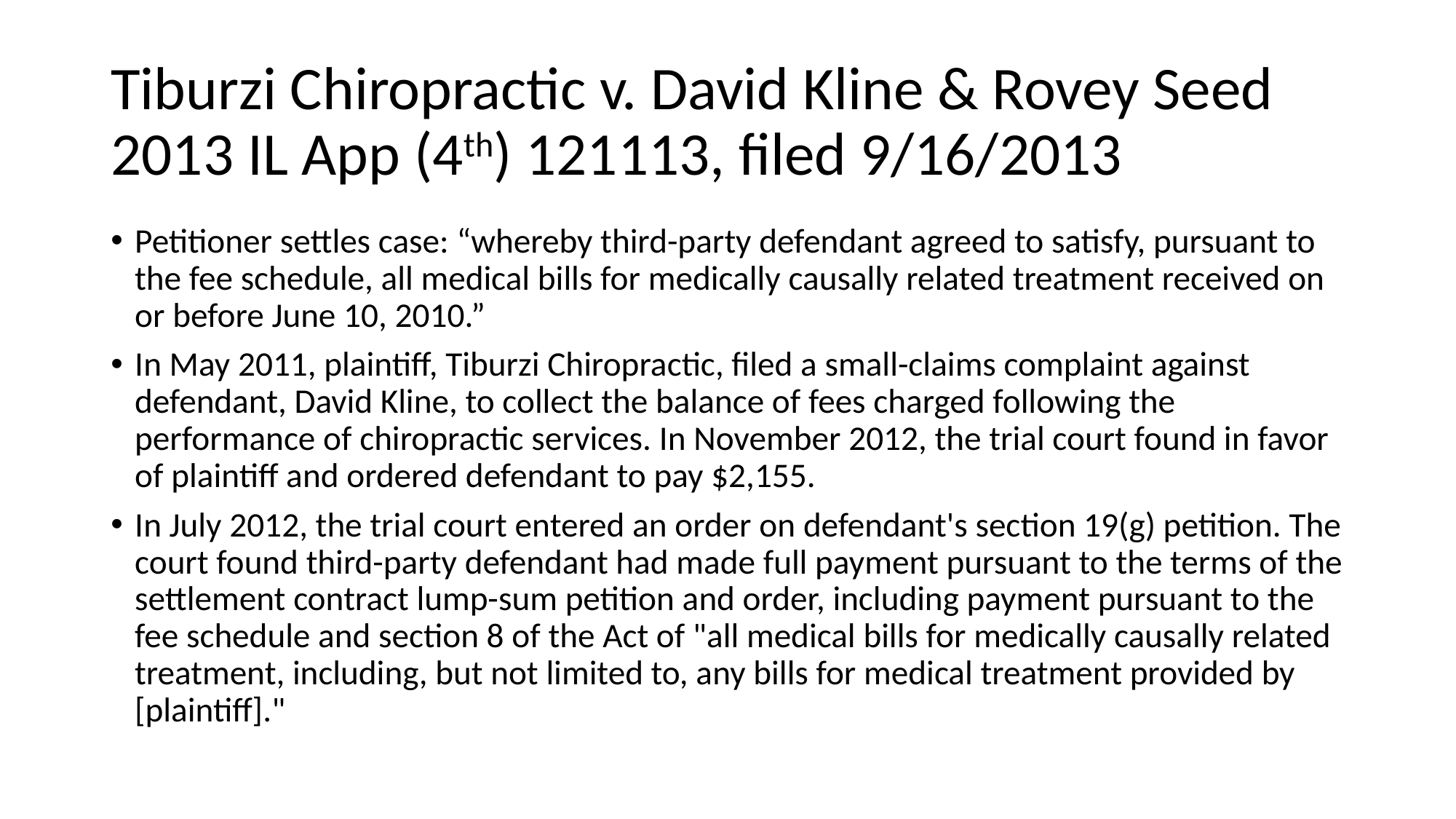

# Tiburzi Chiropractic v. David Kline & Rovey Seed 2013 IL App (4th) 121113, filed 9/16/2013
Petitioner settles case: “whereby third-party defendant agreed to satisfy, pursuant to the fee schedule, all medical bills for medically causally related treatment received on or before June 10, 2010.”
In May 2011, plaintiff, Tiburzi Chiropractic, filed a small-claims complaint against defendant, David Kline, to collect the balance of fees charged following the performance of chiropractic services. In November 2012, the trial court found in favor of plaintiff and ordered defendant to pay $2,155.
In July 2012, the trial court entered an order on defendant's section 19(g) petition. The court found third-party defendant had made full payment pursuant to the terms of the settlement contract lump-sum petition and order, including payment pursuant to the fee schedule and section 8 of the Act of "all medical bills for medically causally related treatment, including, but not limited to, any bills for medical treatment provided by [plaintiff]."